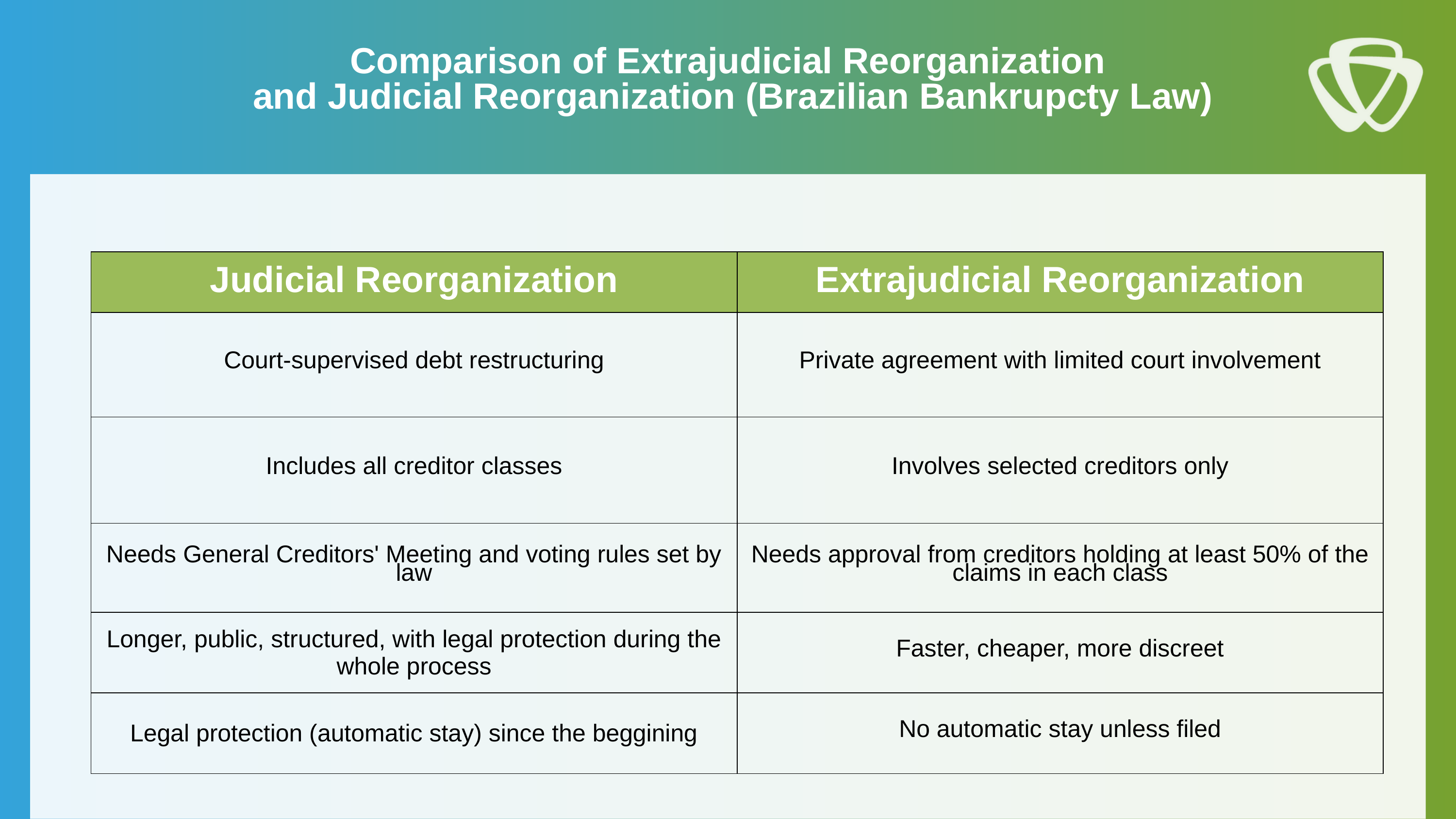

Comparison of Extrajudicial Reorganization
 and Judicial Reorganization (Brazilian Bankrupcty Law)

| Judicial Reorganization | Extrajudicial Reorganization |
| --- | --- |
| Court-supervised debt restructuring | Private agreement with limited court involvement |
| Includes all creditor classes | Involves selected creditors only |
| Needs General Creditors' Meeting and voting rules set by law | Needs approval from creditors holding at least 50% of the claims in each class |
| Longer, public, structured, with legal protection during the whole process | Faster, cheaper, more discreet |
| Legal protection (automatic stay) since the beggining | No automatic stay unless filed |